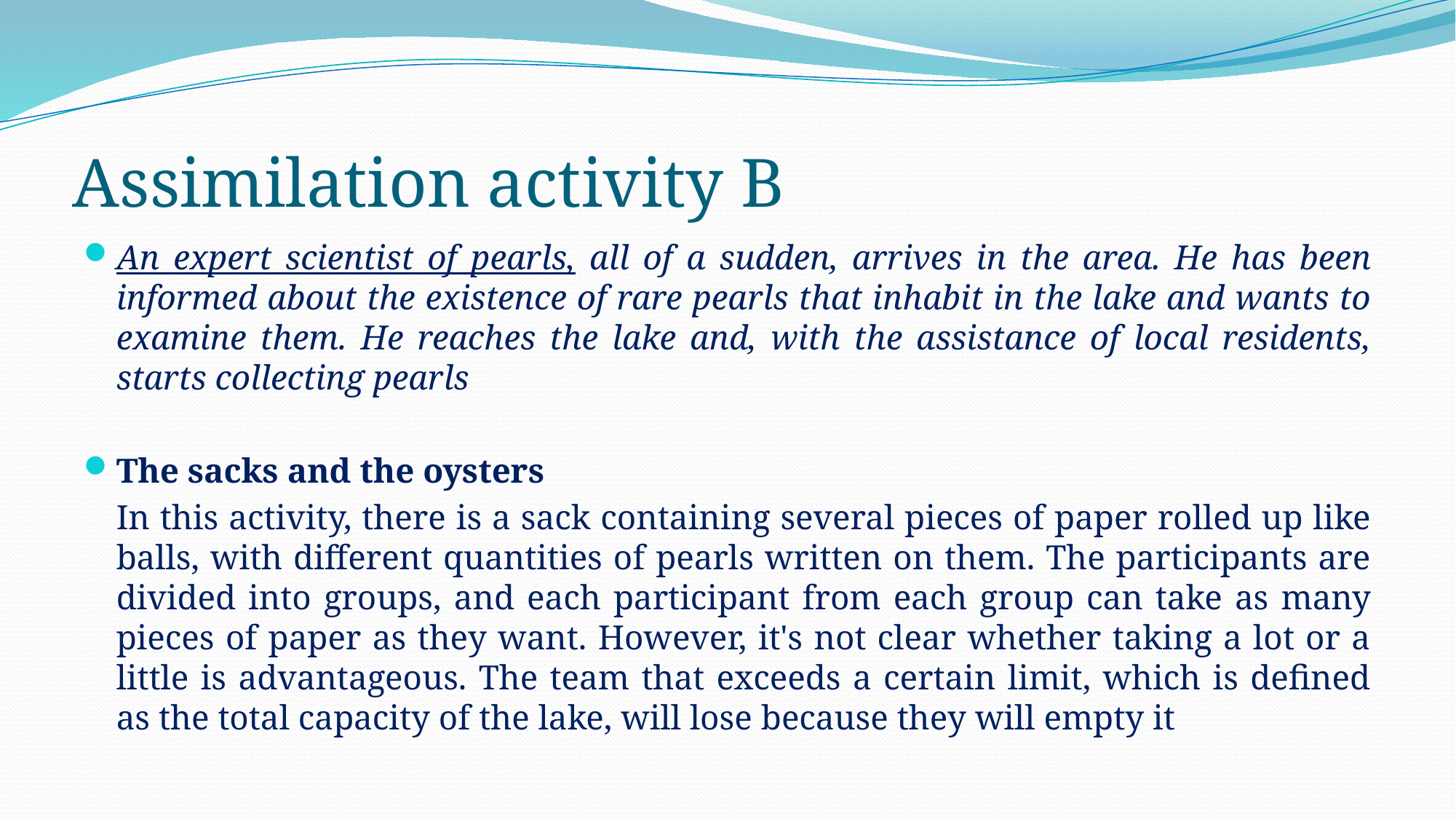

# Assimilation activity B
An expert scientist of pearls, all of a sudden, arrives in the area. He has been informed about the existence of rare pearls that inhabit in the lake and wants to examine them. He reaches the lake and, with the assistance of local residents, starts collecting pearls

The sacks and the oysters
	In this activity, there is a sack containing several pieces of paper rolled up like balls, with different quantities of pearls written on them. The participants are divided into groups, and each participant from each group can take as many pieces of paper as they want. However, it's not clear whether taking a lot or a little is advantageous. The team that exceeds a certain limit, which is defined as the total capacity of the lake, will lose because they will empty it